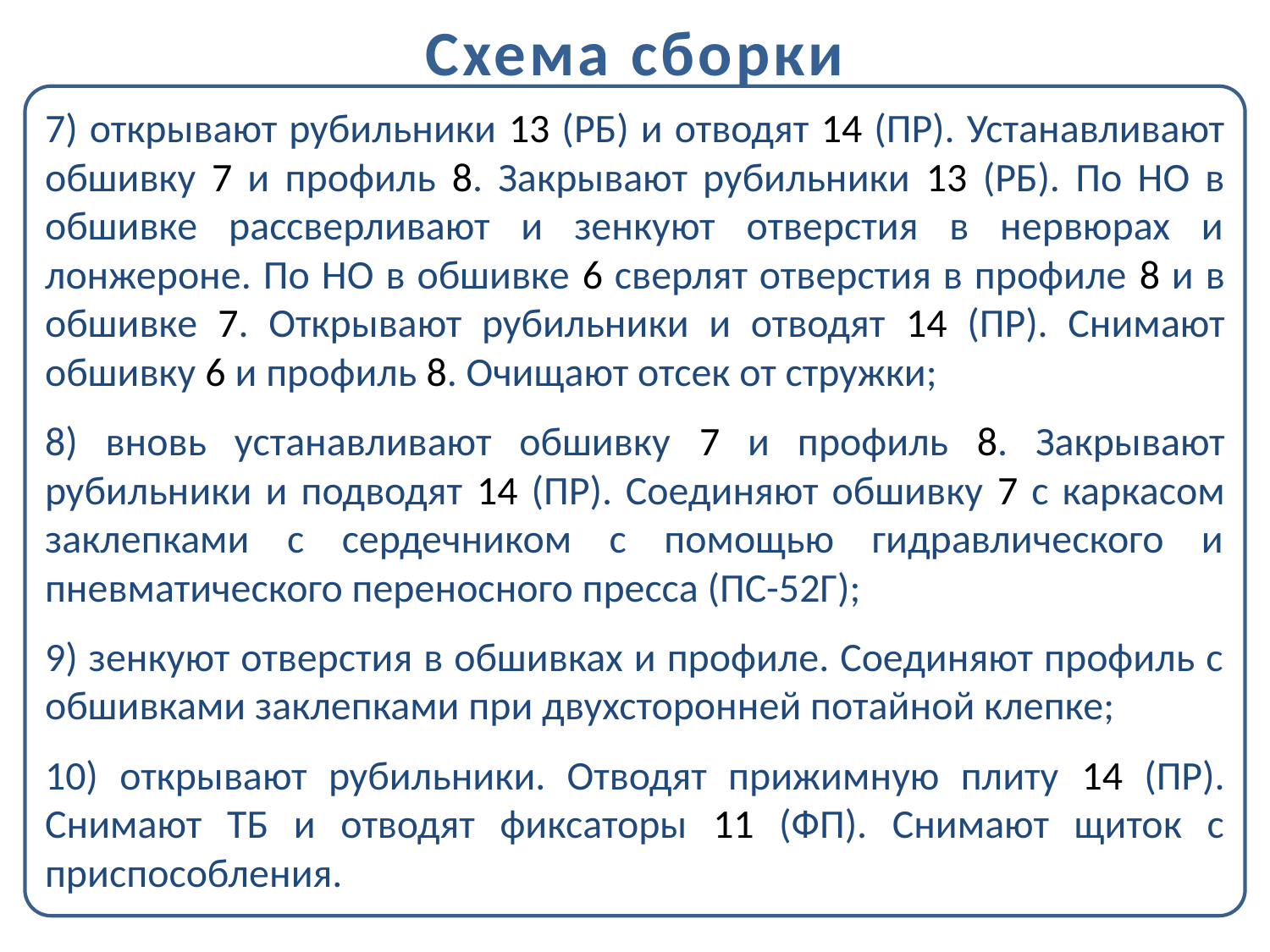

Схема сборки

7) открывают рубильники 13 (РБ) и отводят 14 (ПР). Устанавливают обшивку 7 и профиль 8. Закрывают рубильники 13 (РБ). По НО в обшивке рассверливают и зенкуют отверстия в нервюрах и лонжероне. По НО в обшивке 6 сверлят отверстия в профиле 8 и в обшивке 7. Открывают рубильники и отводят 14 (ПР). Снимают обшивку 6 и профиль 8. Очищают отсек от стружки;
8) вновь устанавливают обшивку 7 и профиль 8. Закрывают рубильники и подводят 14 (ПР). Соединяют обшивку 7 с каркасом заклепками с сердечником с помощью гидравлического и пневматического переносного пресса (ПС-52Г);
9) зенкуют отверстия в обшивках и профиле. Соединяют профиль с обшивками заклепками при двухсторонней потайной клепке;
10) открывают рубильники. Отводят прижимную плиту 14 (ПР). Снимают ТБ и отводят фиксаторы 11 (ФП). Снимают щиток с приспособления.